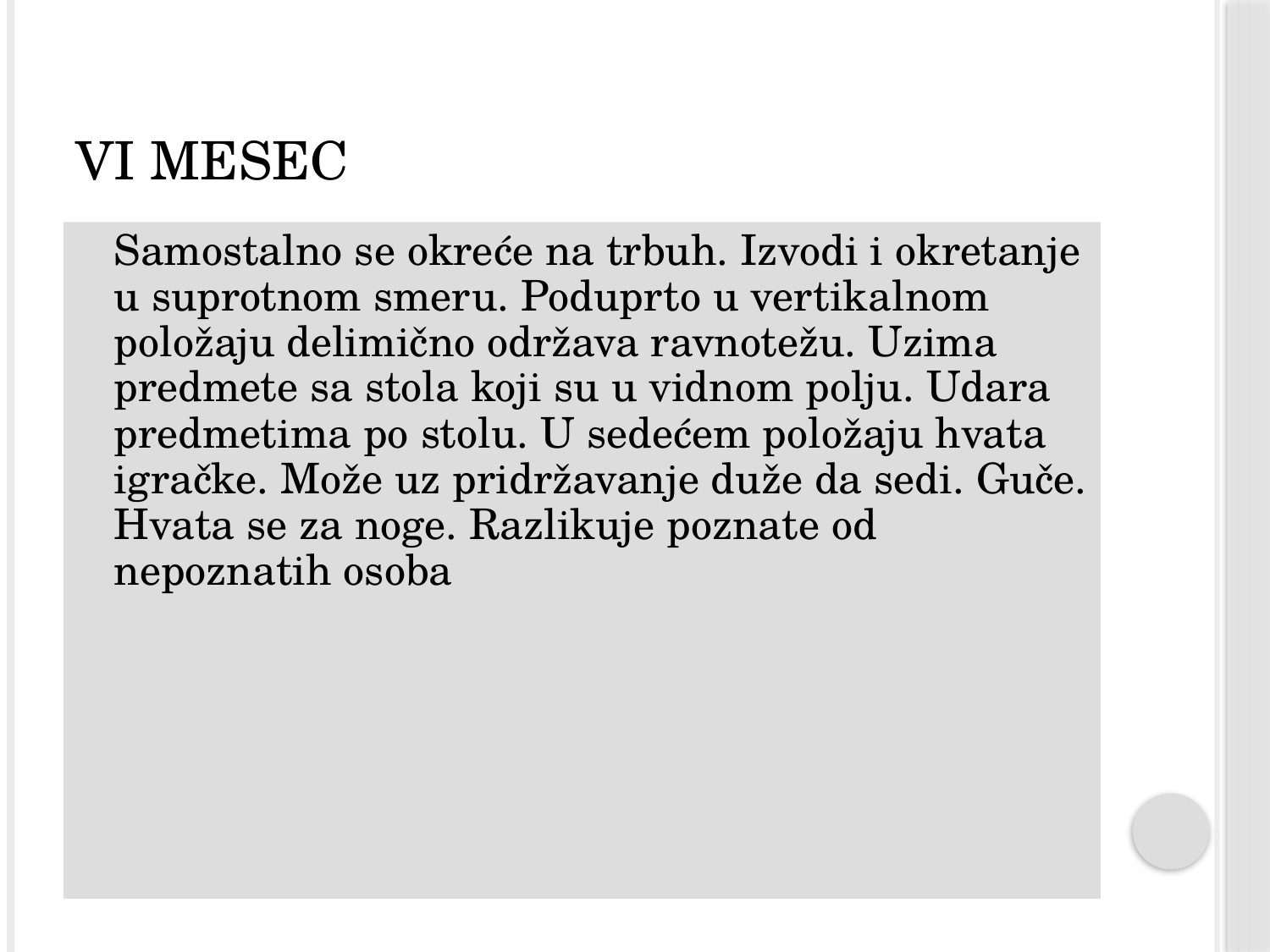

# VI mesec
Samostalno se okreće na trbuh. Izvodi i okretanje u suprotnom smeru. Poduprto u vertikalnom položaju delimično održava ravnotežu. Uzima predmete sa stola koji su u vidnom polju. Udara predmetima po stolu. U sedećem položaju hvata igračke. Može uz pridržavanje duže da sedi. Guče. Hvata se za noge. Razlikuje poznate od nepoznatih osoba